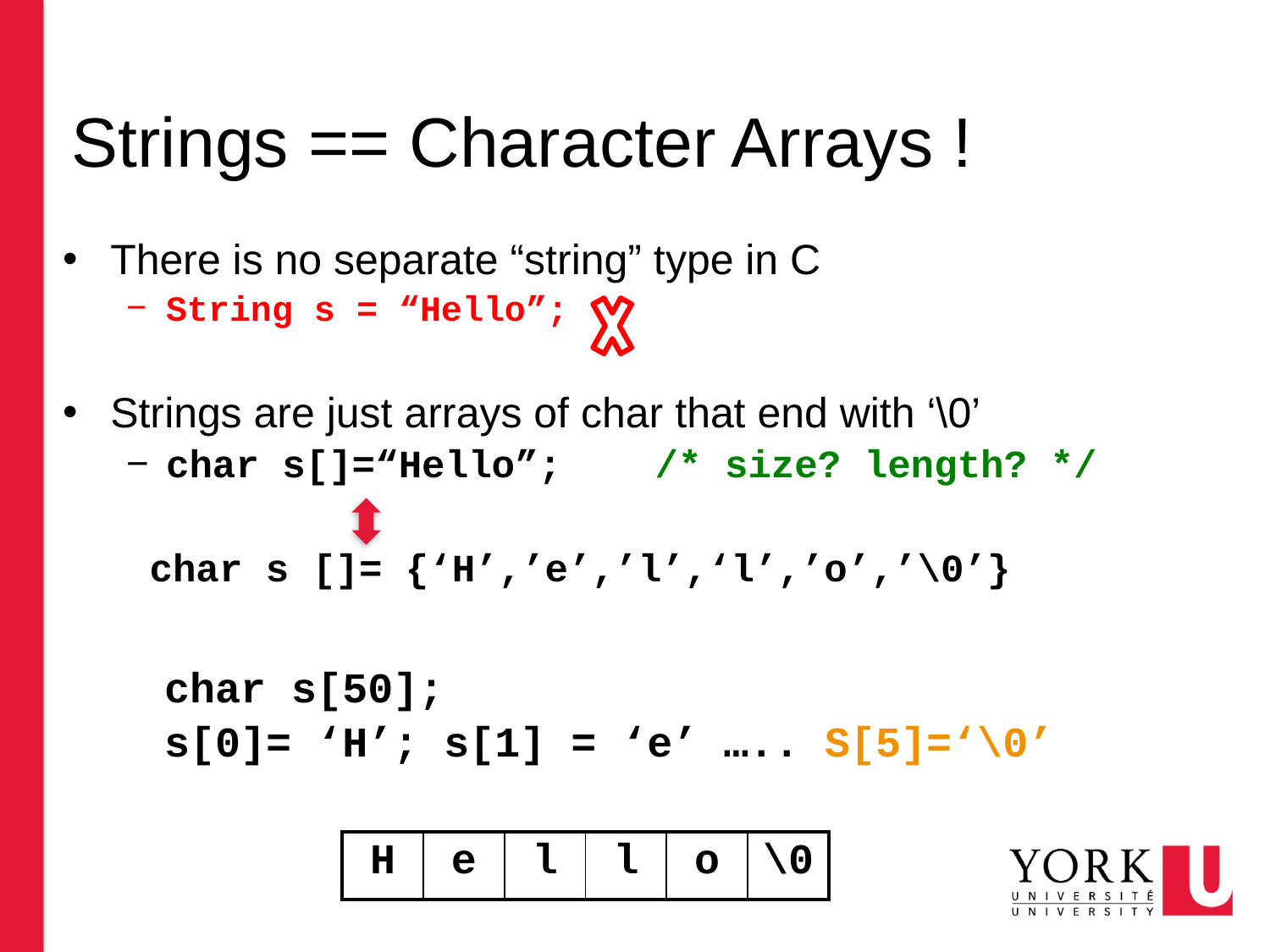

# Strings == Character Arrays !

There is no separate “string” type in C
String s = “Hello”;

Strings are just arrays of char that end with ‘\0’
char s[]=“Hello”;    /* size? length? */

 char s []= {‘H’,’e’,’l’,‘l’,’o’,’\0’}

    char s[50];
    s[0]= ‘H’; s[1] = ‘e’ ….. S[5]=‘\0’

| H | e | l | l | o | \0 |
| --- | --- | --- | --- | --- | --- |